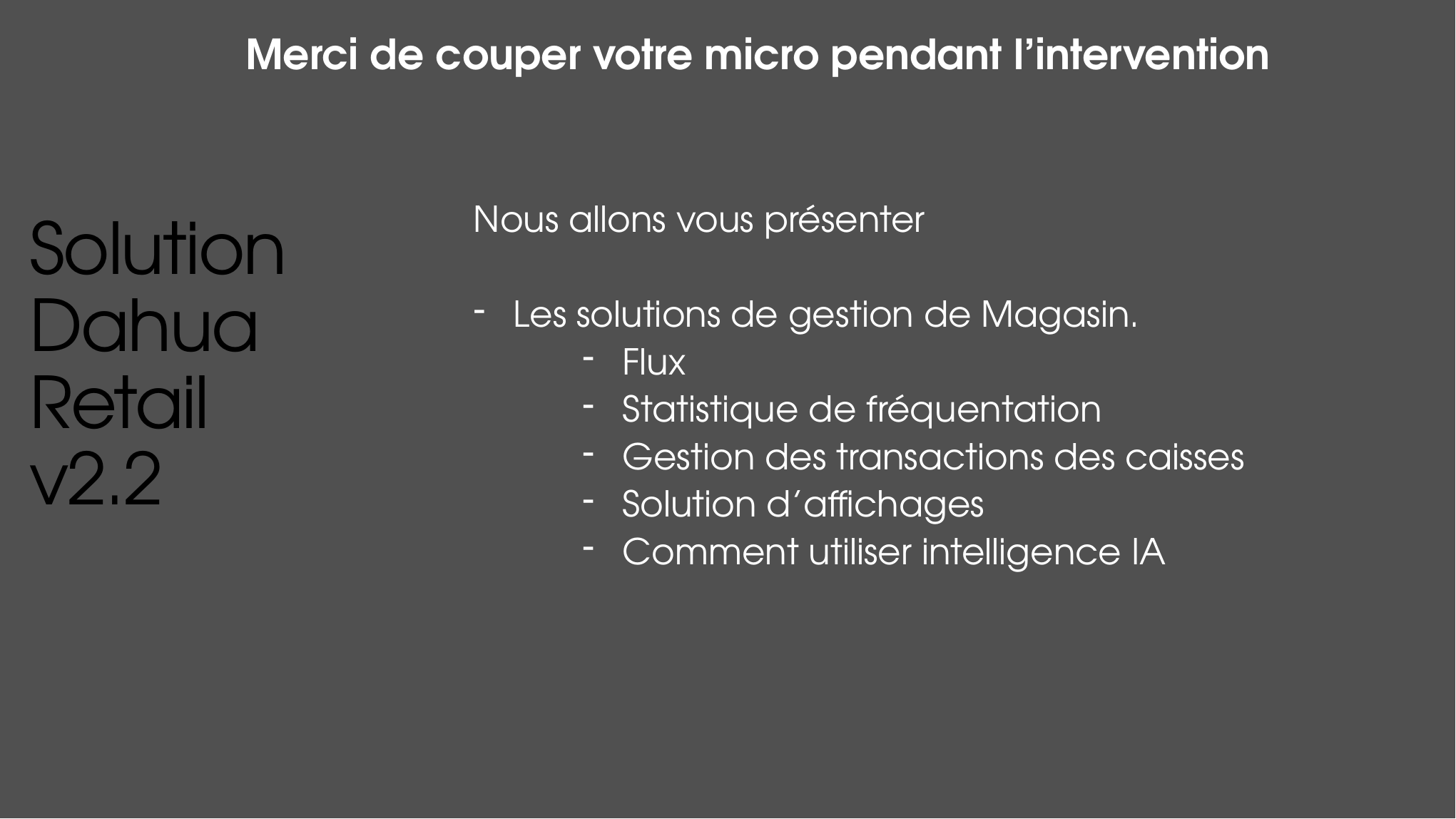

Merci de couper votre micro pendant l’intervention
Nous allons vous présenter

Les solutions de gestion de Magasin.
Flux
Statistique de fréquentation
Gestion des transactions des caisses
Solution d’affichages
Comment utiliser intelligence IA
# Solution Dahua Retail v2.2